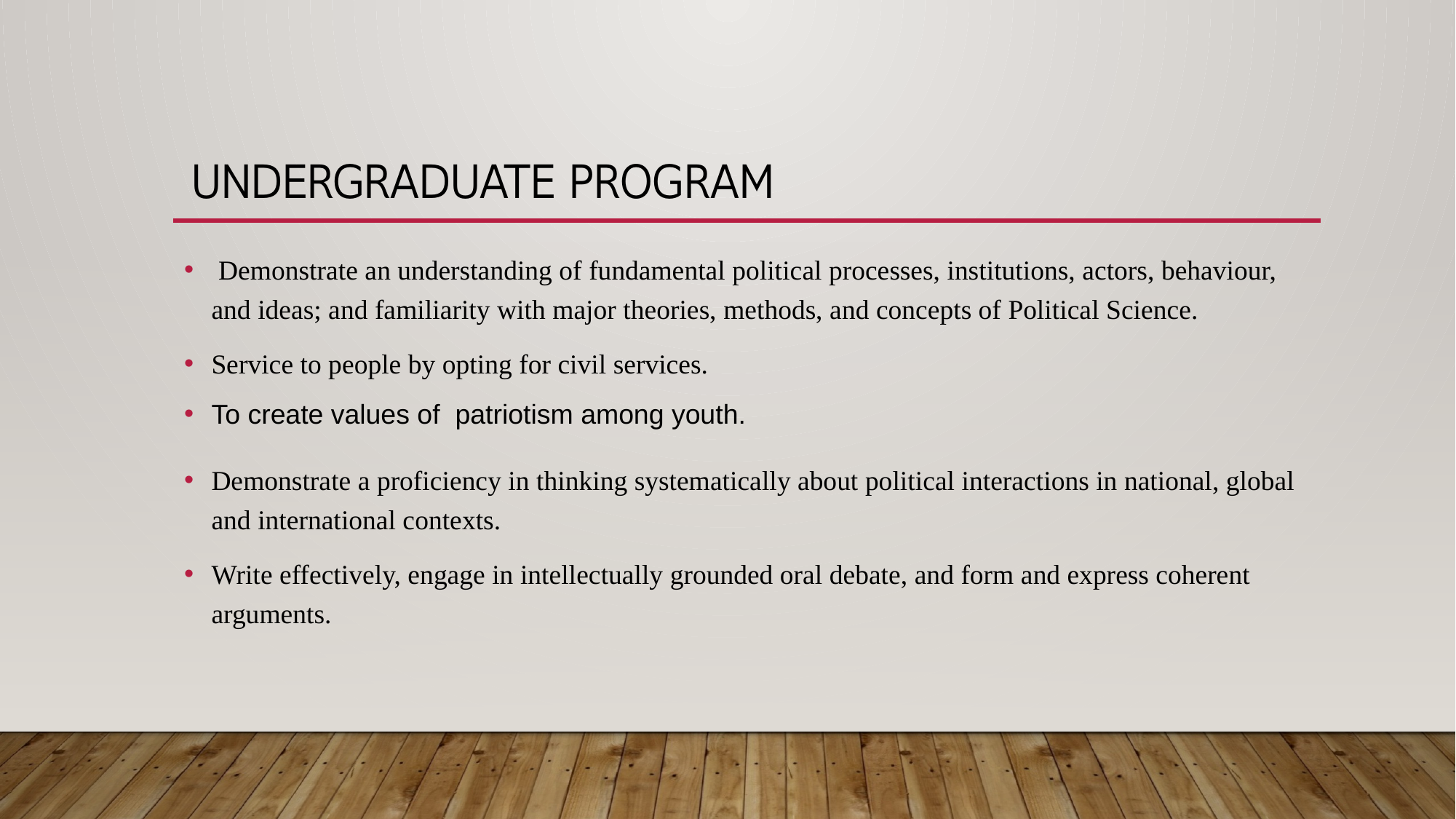

# Undergraduate program
 Demonstrate an understanding of fundamental political processes, institutions, actors, behaviour, and ideas; and familiarity with major theories, methods, and concepts of Political Science.
Service to people by opting for civil services.
To create values of  patriotism among youth.
Demonstrate a proficiency in thinking systematically about political interactions in national, global and international contexts.
Write effectively, engage in intellectually grounded oral debate, and form and express coherent arguments.